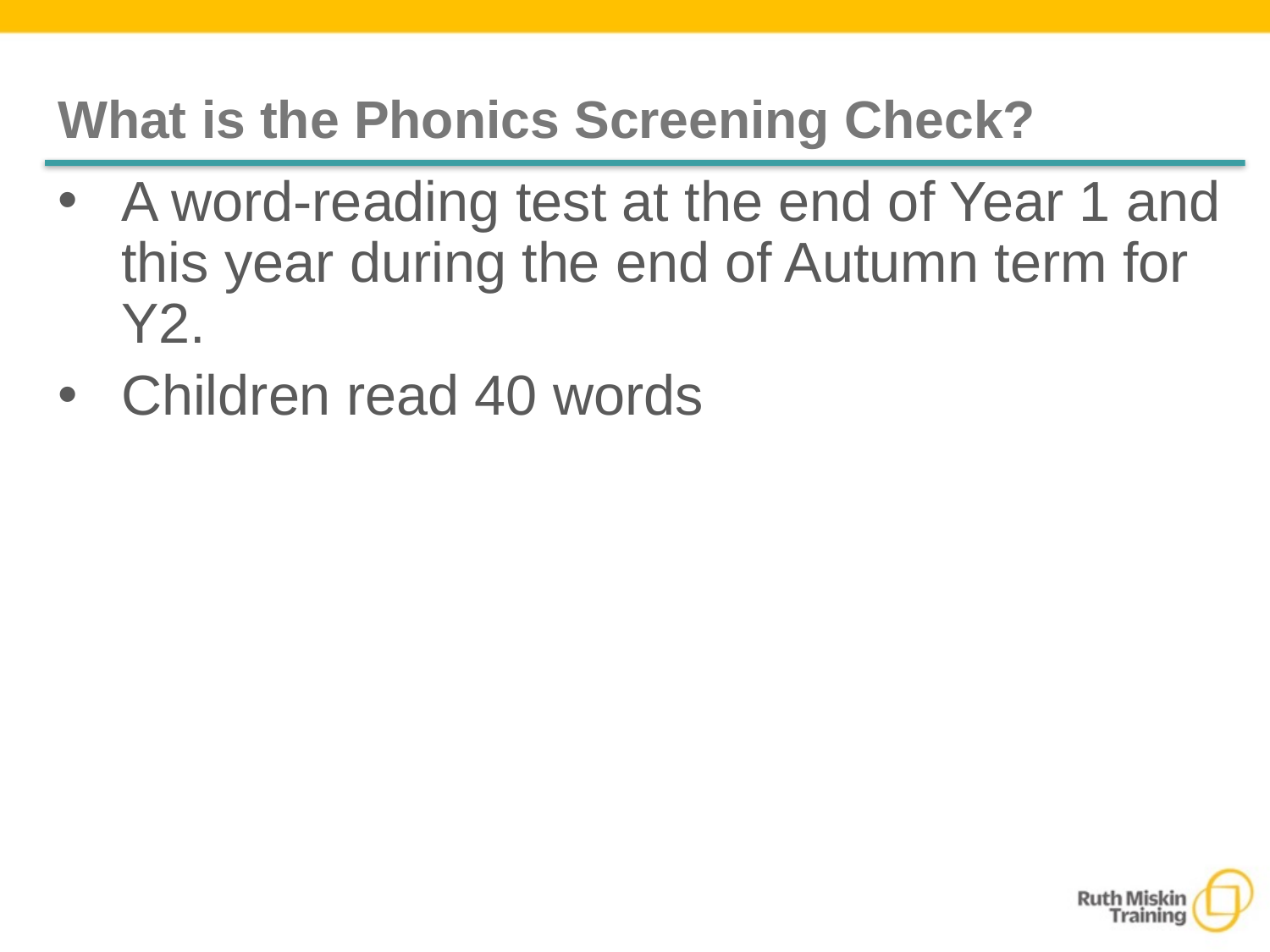

# What is the Phonics Screening Check?
A word-reading test at the end of Year 1 and this year during the end of Autumn term for Y2.
Children read 40 words